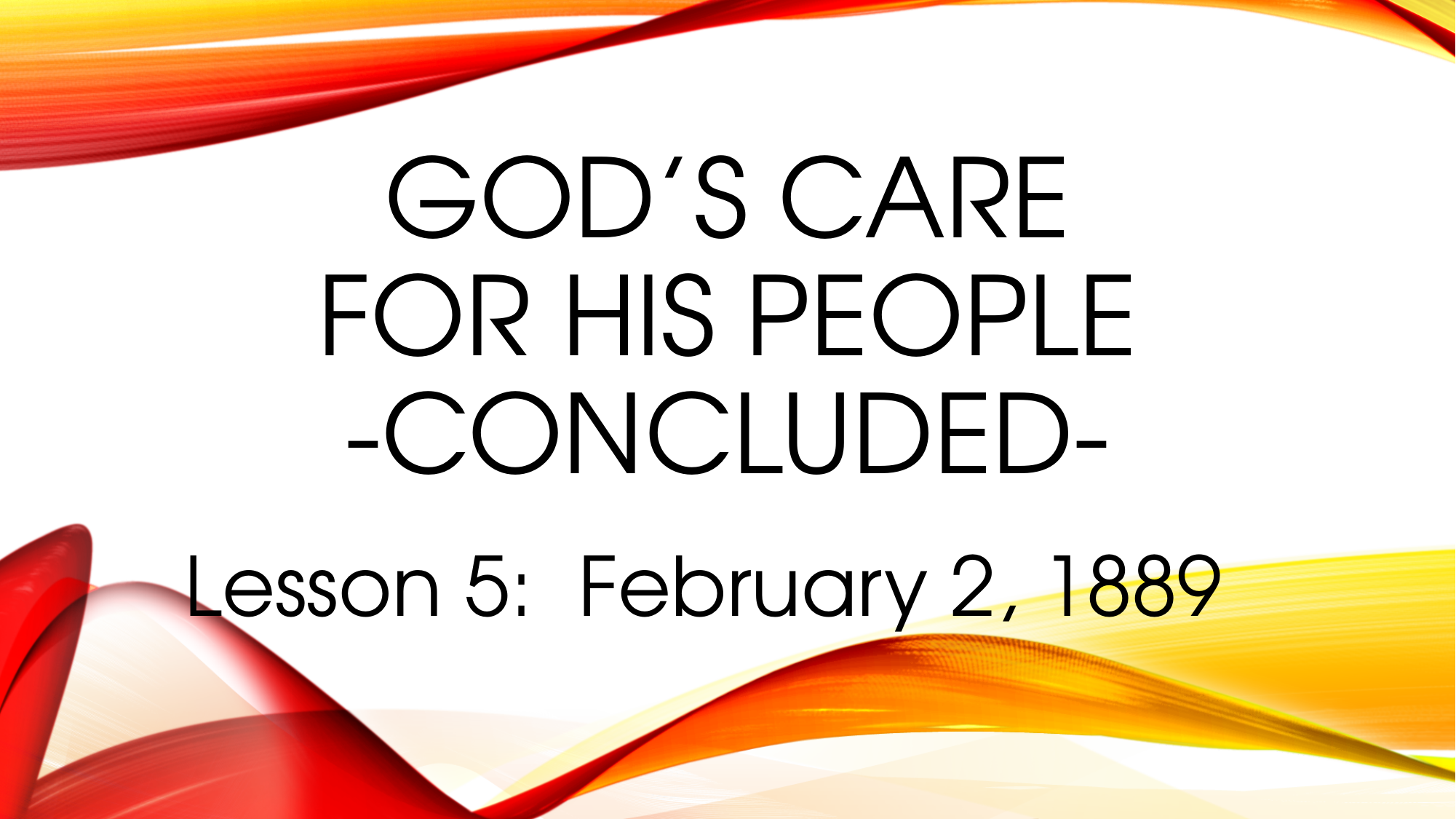

# God’s Care for His People -Concluded-
Lesson 5:  February 2, 1889